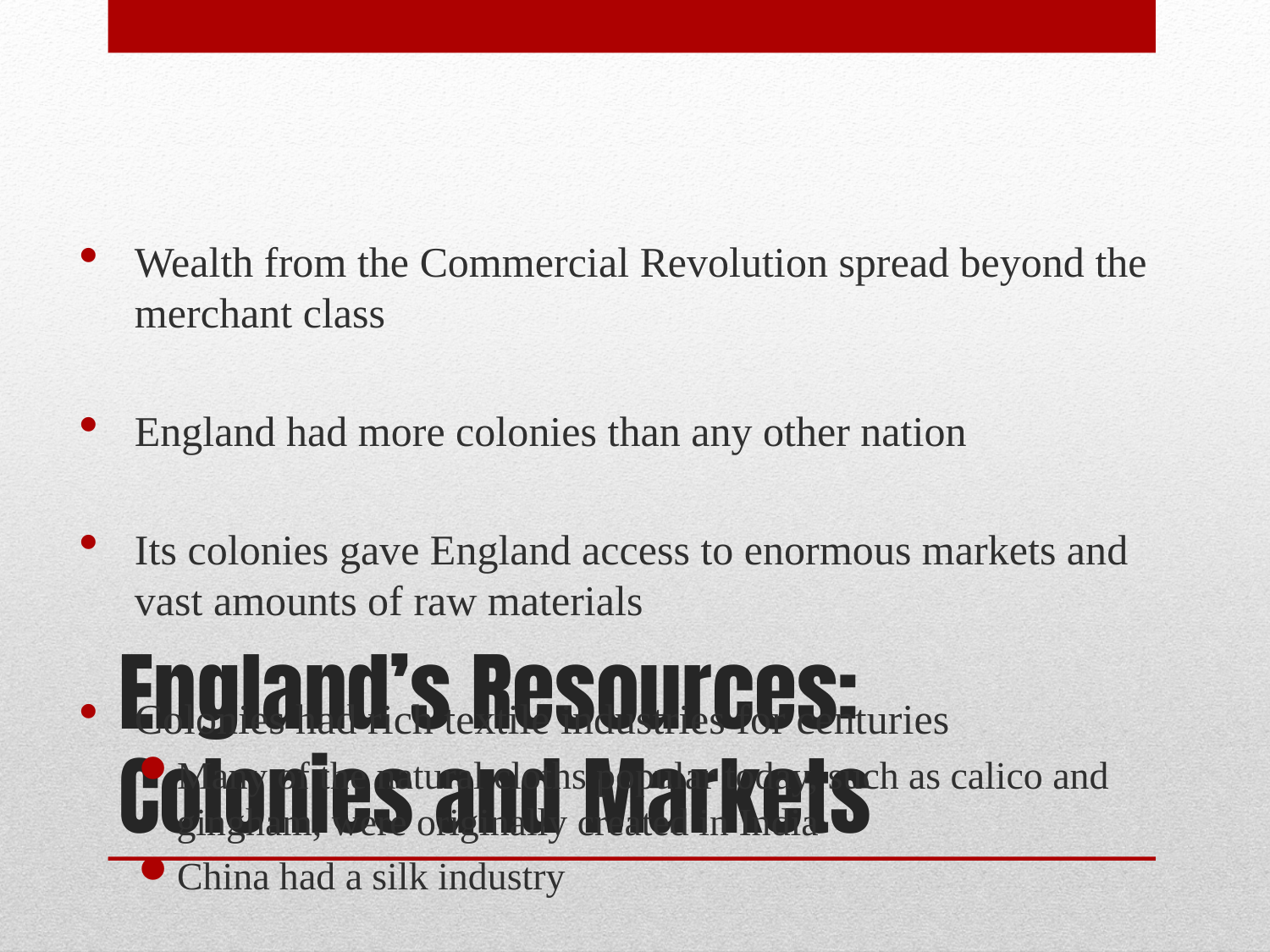

Wealth from the Commercial Revolution spread beyond the merchant class

England had more colonies than any other nation

Its colonies gave England access to enormous markets and vast amounts of raw materials

Colonies had rich textile industries for centuries
Many of the natural cloths popular today, such as calico and gingham, were originally created in India
China had a silk industry
# England’s Resources: Colonies and Markets